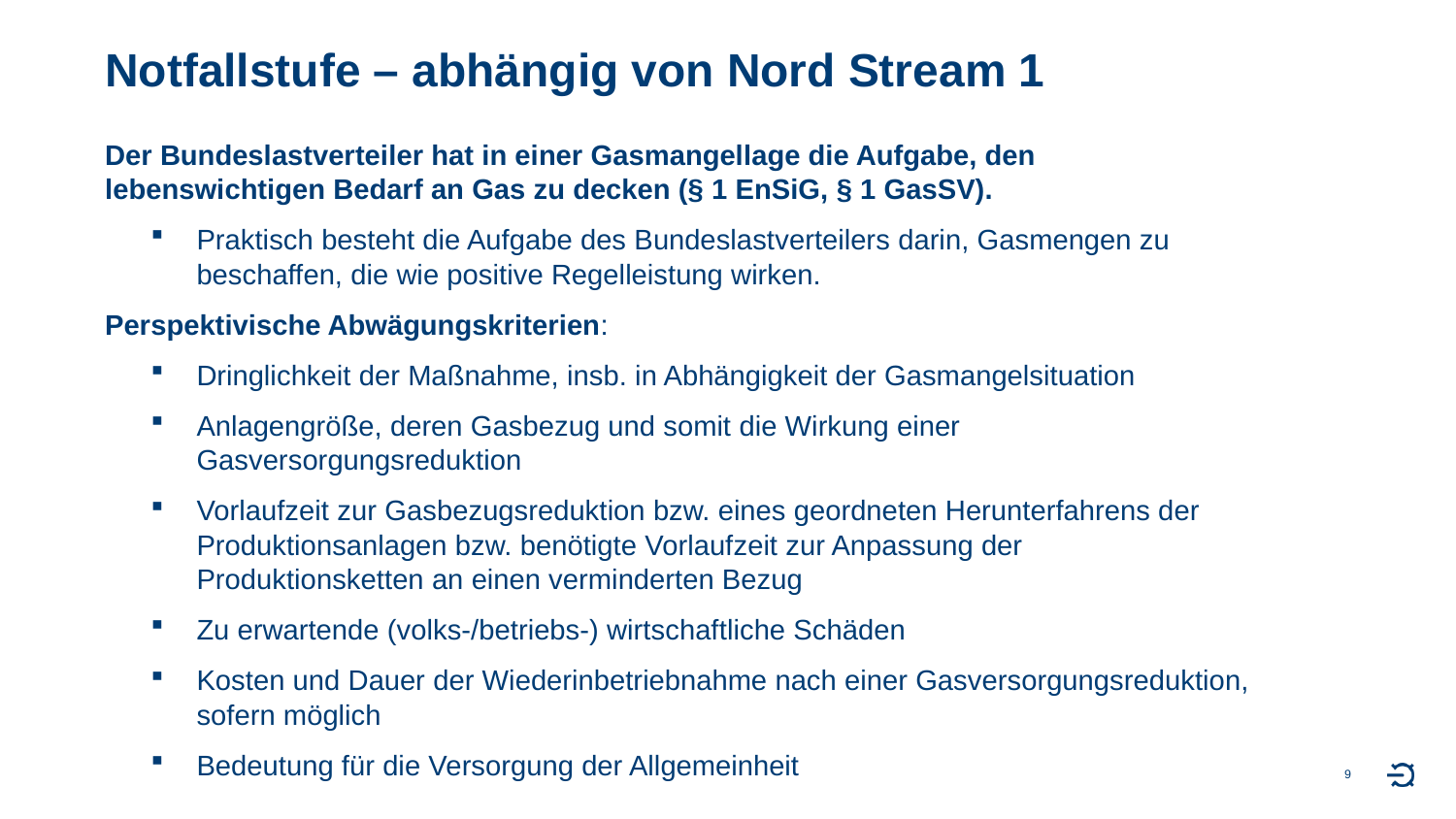

# Notfallstufe – abhängig von Nord Stream 1
Der Bundeslastverteiler hat in einer Gasmangellage die Aufgabe, den lebenswichtigen Bedarf an Gas zu decken (§ 1 EnSiG, § 1 GasSV).
Praktisch besteht die Aufgabe des Bundeslastverteilers darin, Gasmengen zu beschaffen, die wie positive Regelleistung wirken.
Perspektivische Abwägungskriterien:
Dringlichkeit der Maßnahme, insb. in Abhängigkeit der Gasmangelsituation
Anlagengröße, deren Gasbezug und somit die Wirkung einer Gasversorgungsreduktion
Vorlaufzeit zur Gasbezugsreduktion bzw. eines geordneten Herunterfahrens der Produktionsanlagen bzw. benötigte Vorlaufzeit zur Anpassung der Produktionsketten an einen verminderten Bezug
Zu erwartende (volks-/betriebs-) wirtschaftliche Schäden
Kosten und Dauer der Wiederinbetriebnahme nach einer Gasversorgungsreduktion, sofern möglich
Bedeutung für die Versorgung der Allgemeinheit
9